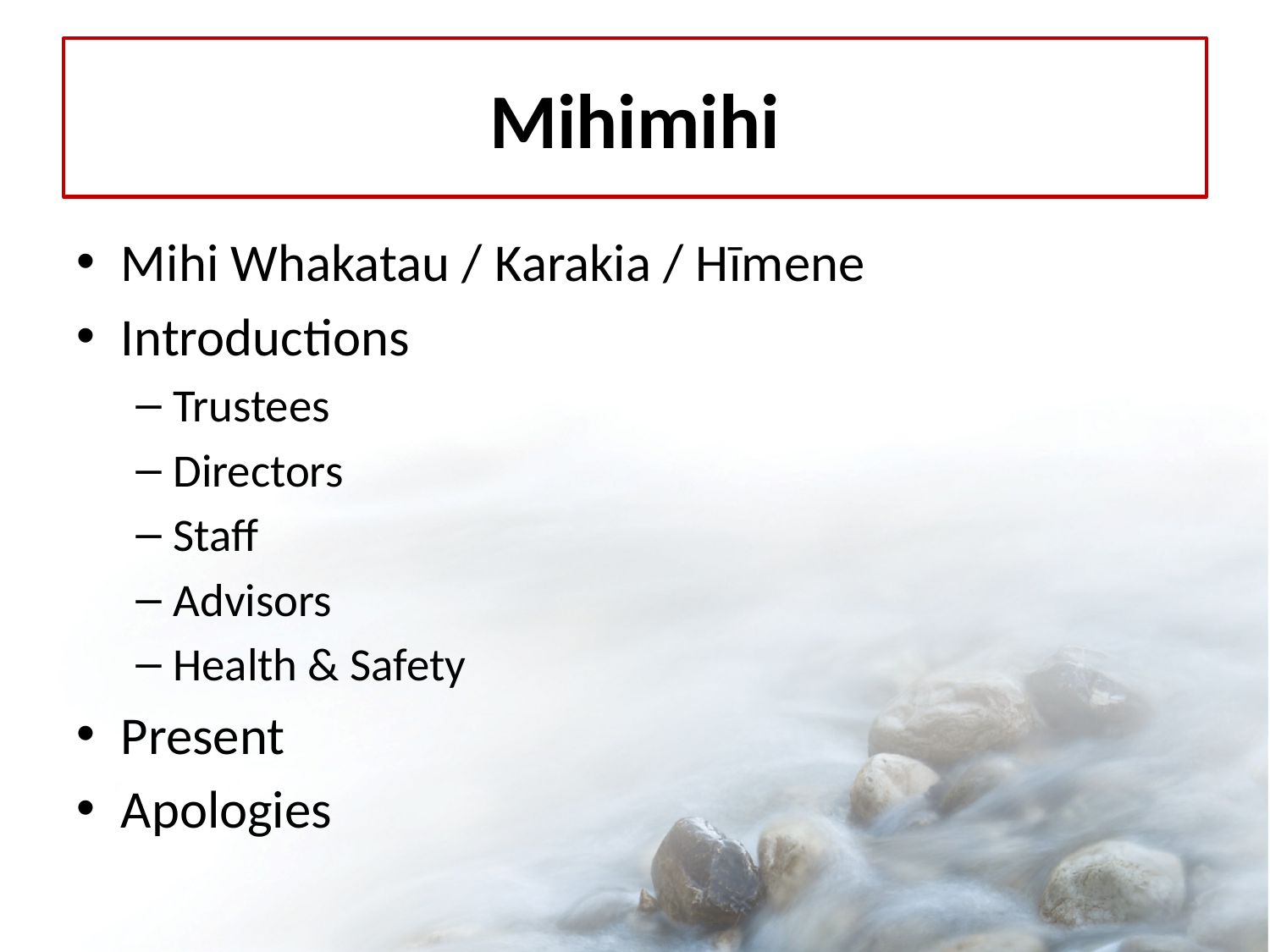

# Mihimihi
Mihi Whakatau / Karakia / Hīmene
Introductions
Trustees
Directors
Staff
Advisors
Health & Safety
Present
Apologies